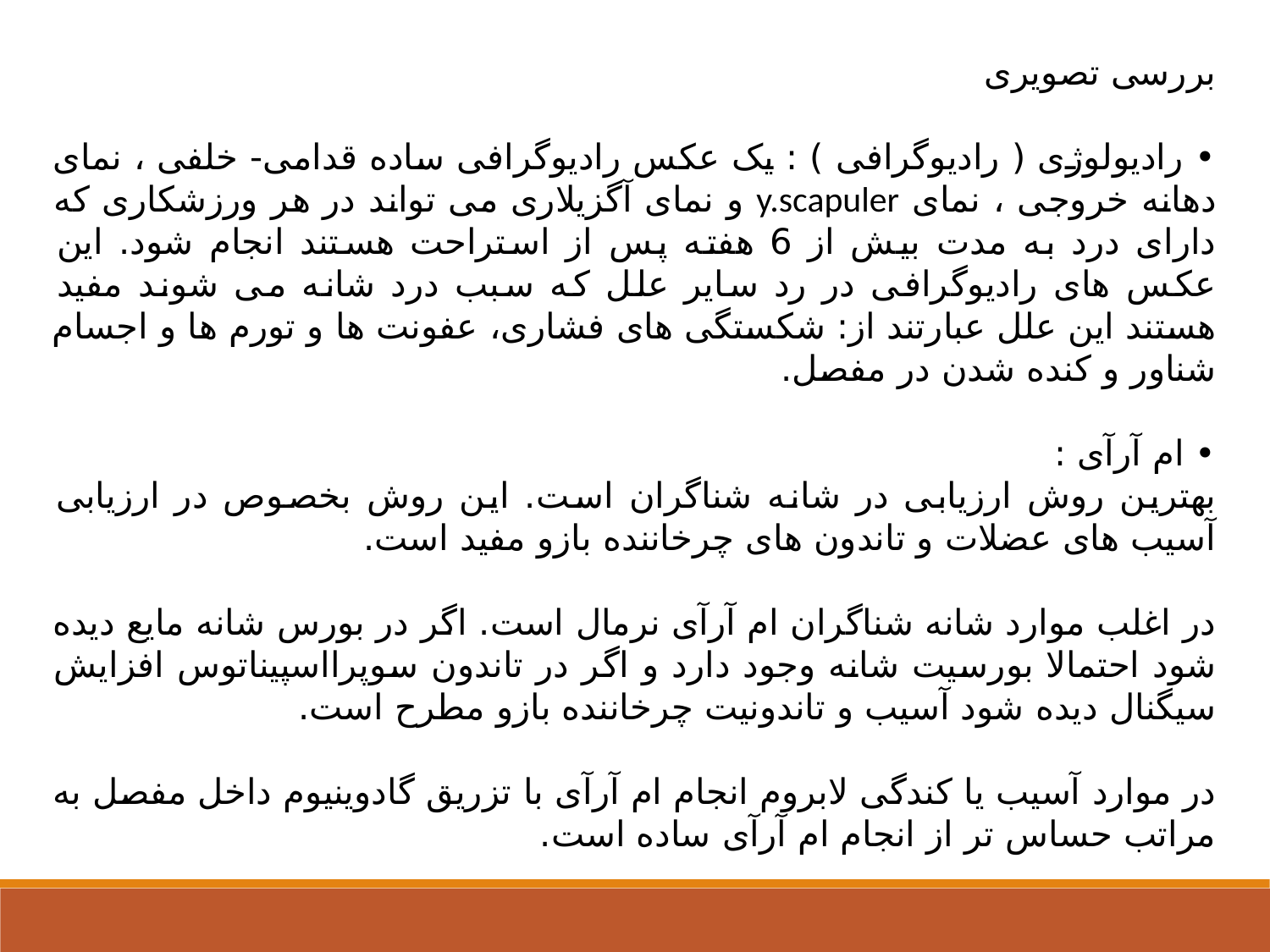

بررسی تصویری

• رادیولوژی ( رادیوگرافی ) : یک عکس رادیوگرافی ساده قدامی- خلفی ، نمای دهانه خروجی ، نمای y.scapuler و نمای آگزیلاری می تواند در هر ورزشکاری که دارای درد به مدت بیش از 6 هفته پس از استراحت هستند انجام شود. این عکس های رادیوگرافی در رد سایر علل که سبب درد شانه می شوند مفید هستند این علل عبارتند از: شکستگی های فشاری، عفونت ها و تورم ها و اجسام شناور و کنده شدن در مفصل.

• ام آرآی :
بهترین روش ارزیابی در شانه شناگران است. این روش بخصوص در ارزیابی آسیب های عضلات و تاندون های چرخاننده بازو مفید است.

در اغلب موارد شانه شناگران ام آرآی نرمال است. اگر در بورس شانه مایع دیده شود احتمالا بورسیت شانه وجود دارد و اگر در تاندون سوپرااسپیناتوس افزایش سیگنال دیده شود آسیب و تاندونیت چرخاننده بازو مطرح است.

در موارد آسیب یا کندگی لابروم انجام ام آرآی با تزریق گادوینیوم داخل مفصل به مراتب حساس تر از انجام ام آرآی ساده است.